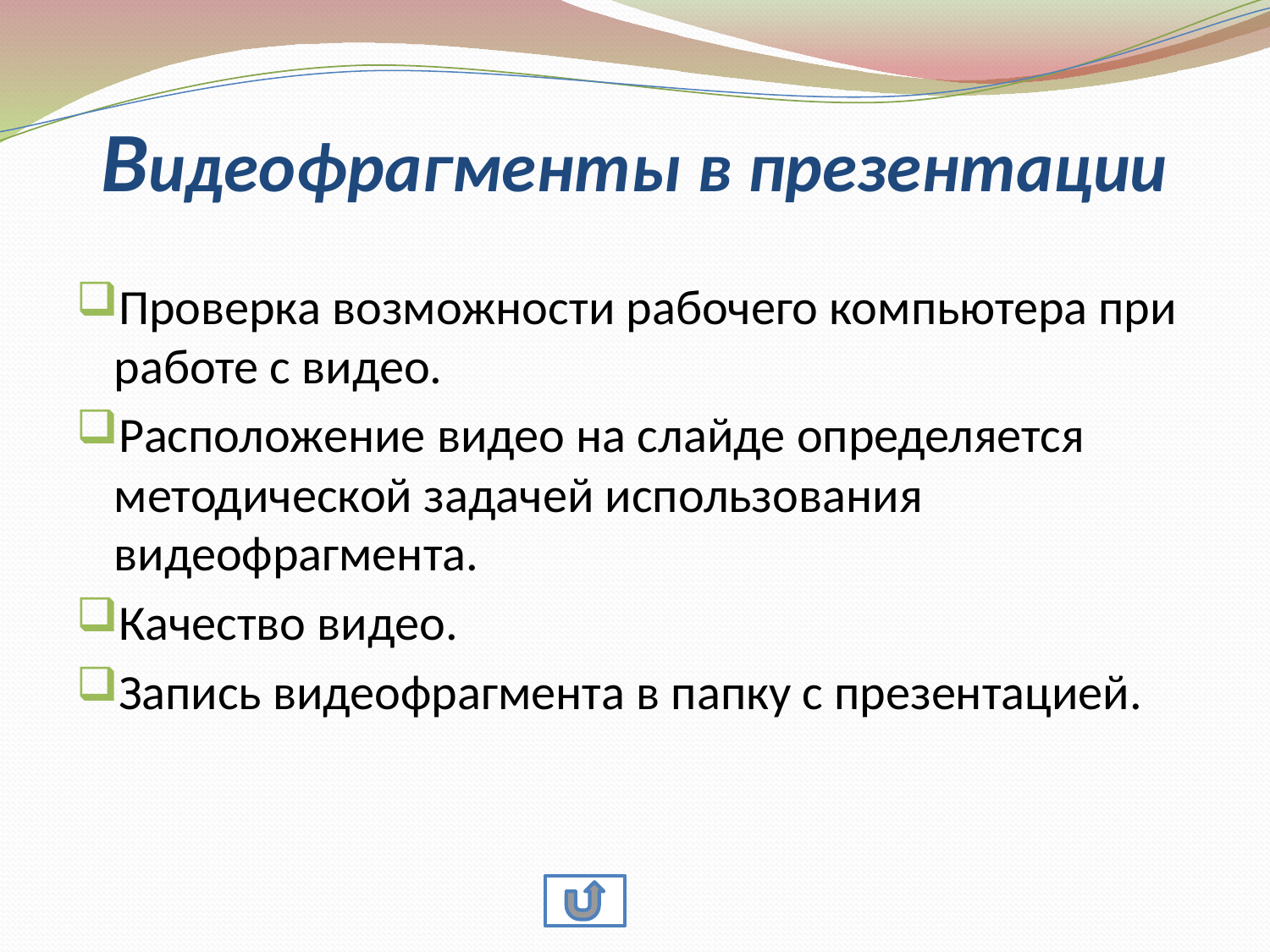

# Видеофрагменты в презентации
Проверка возможности рабочего компьютера при работе с видео.
Расположение видео на слайде определяется методической задачей использования видеофрагмента.
Качество видео.
Запись видеофрагмента в папку с презентацией.